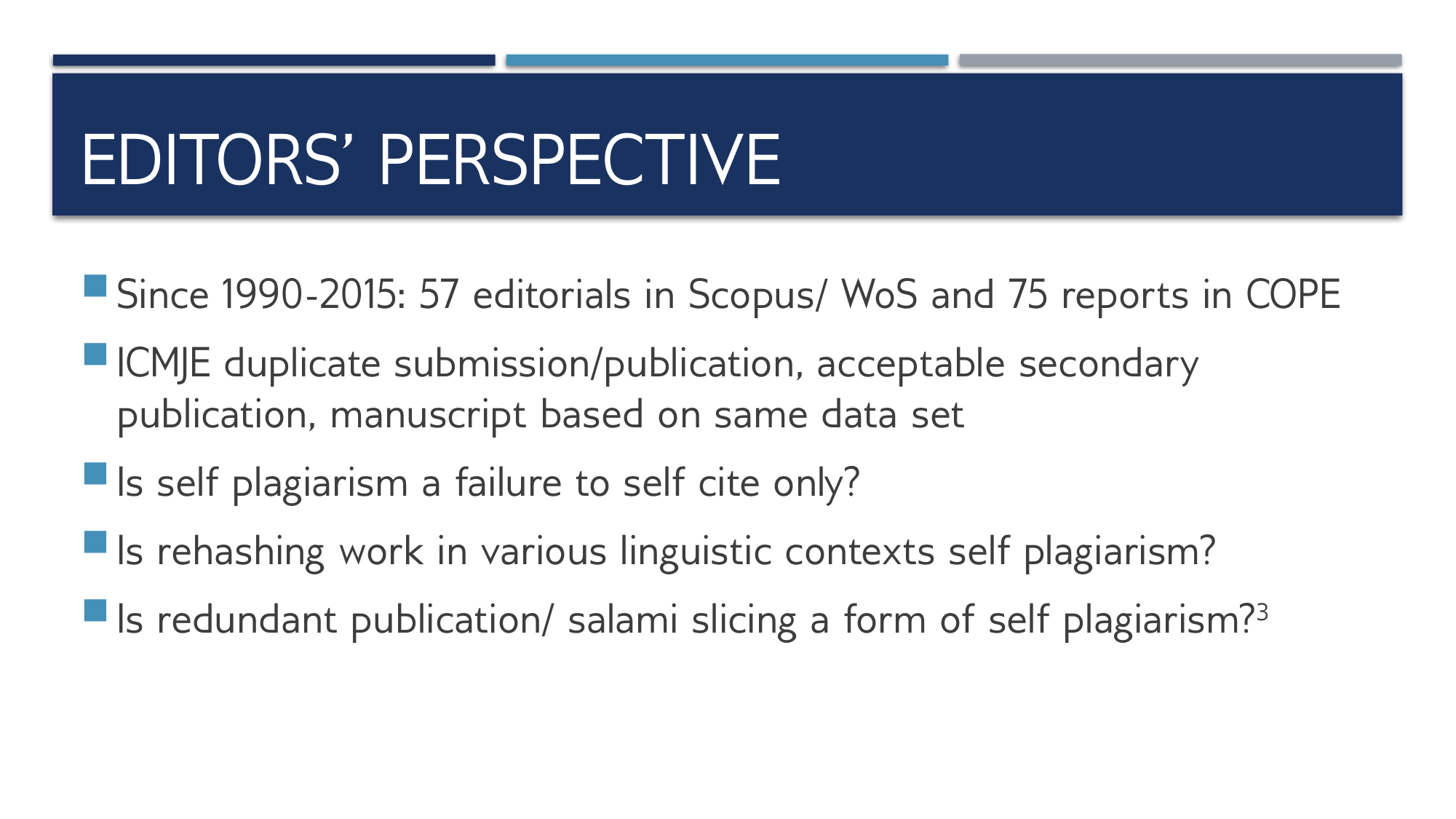

# EDITORS’ PERSPECTIVE
Since 1990-2015: 57 editorials in Scopus/ WoS and 75 reports in COPE
ICMJE duplicate submission/publication, acceptable secondary publication, manuscript based on same data set
Is self plagiarism a failure to self cite only?
Is rehashing work in various linguistic contexts self plagiarism?
Is redundant publication/ salami slicing a form of self plagiarism?3